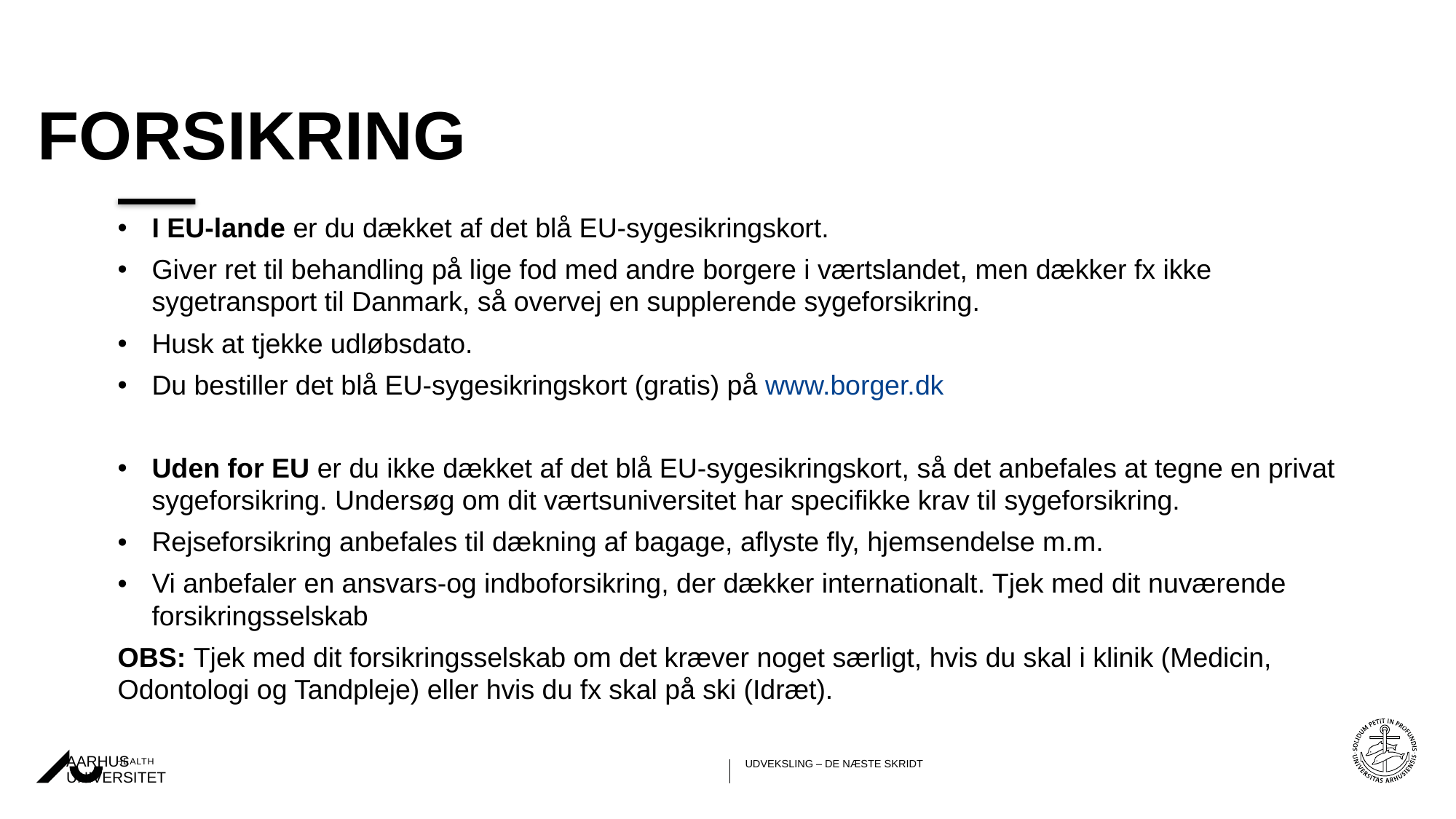

# forsikring
I EU-lande er du dækket af det blå EU-sygesikringskort.
Giver ret til behandling på lige fod med andre borgere i værtslandet, men dækker fx ikke sygetransport til Danmark, så overvej en supplerende sygeforsikring.
Husk at tjekke udløbsdato.
Du bestiller det blå EU-sygesikringskort (gratis) på www.borger.dk

Uden for EU er du ikke dækket af det blå EU-sygesikringskort, så det anbefales at tegne en privat sygeforsikring. Undersøg om dit værtsuniversitet har specifikke krav til sygeforsikring.
Rejseforsikring anbefales til dækning af bagage, aflyste fly, hjemsendelse m.m.
Vi anbefaler en ansvars-og indboforsikring, der dækker internationalt. Tjek med dit nuværende forsikringsselskab
OBS: Tjek med dit forsikringsselskab om det kræver noget særligt, hvis du skal i klinik (Medicin, Odontologi og Tandpleje) eller hvis du fx skal på ski (Idræt).

12-09-202428-02-2018